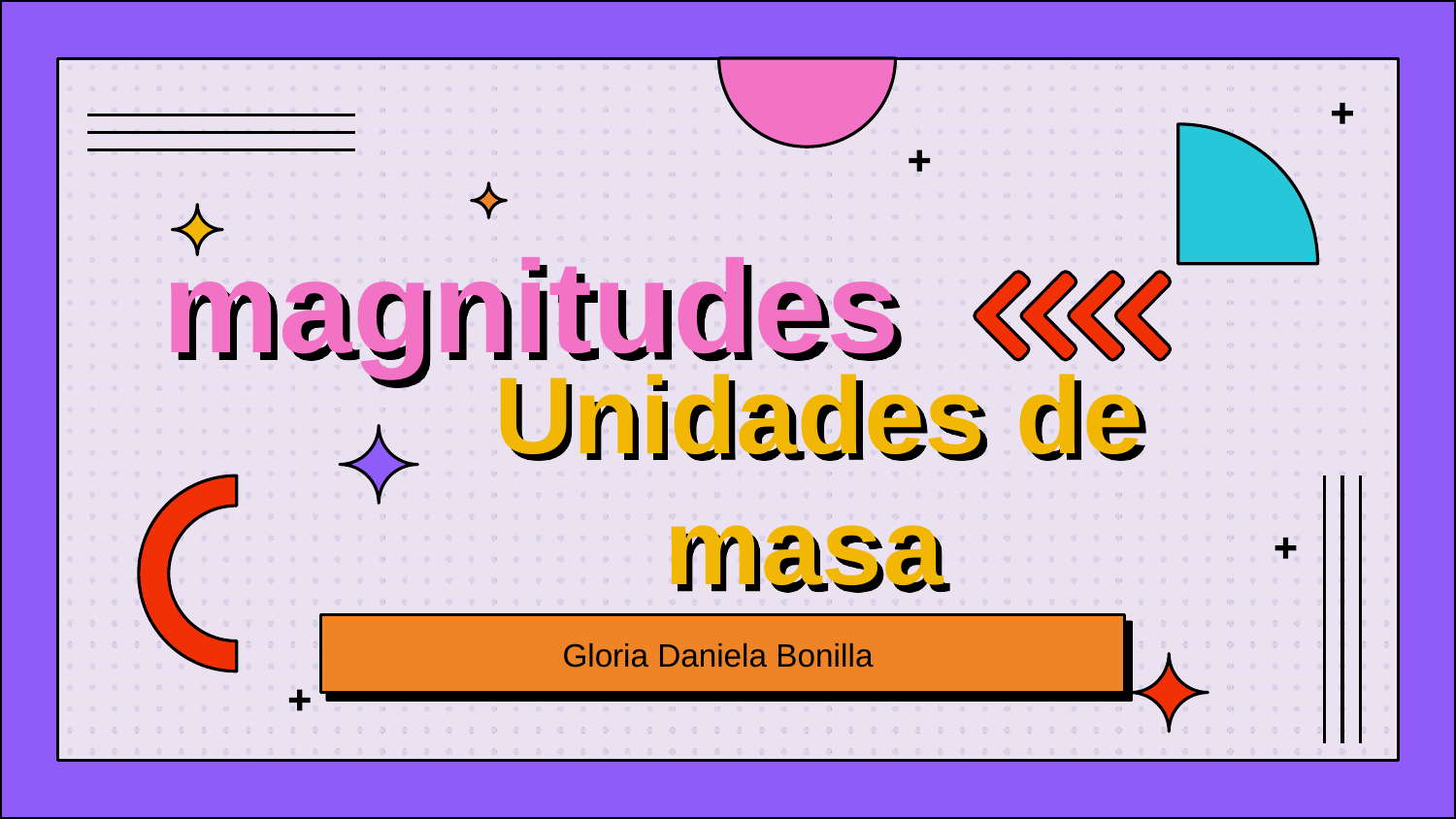

# magnitudes

Unidades de masa

Gloria Daniela Bonilla